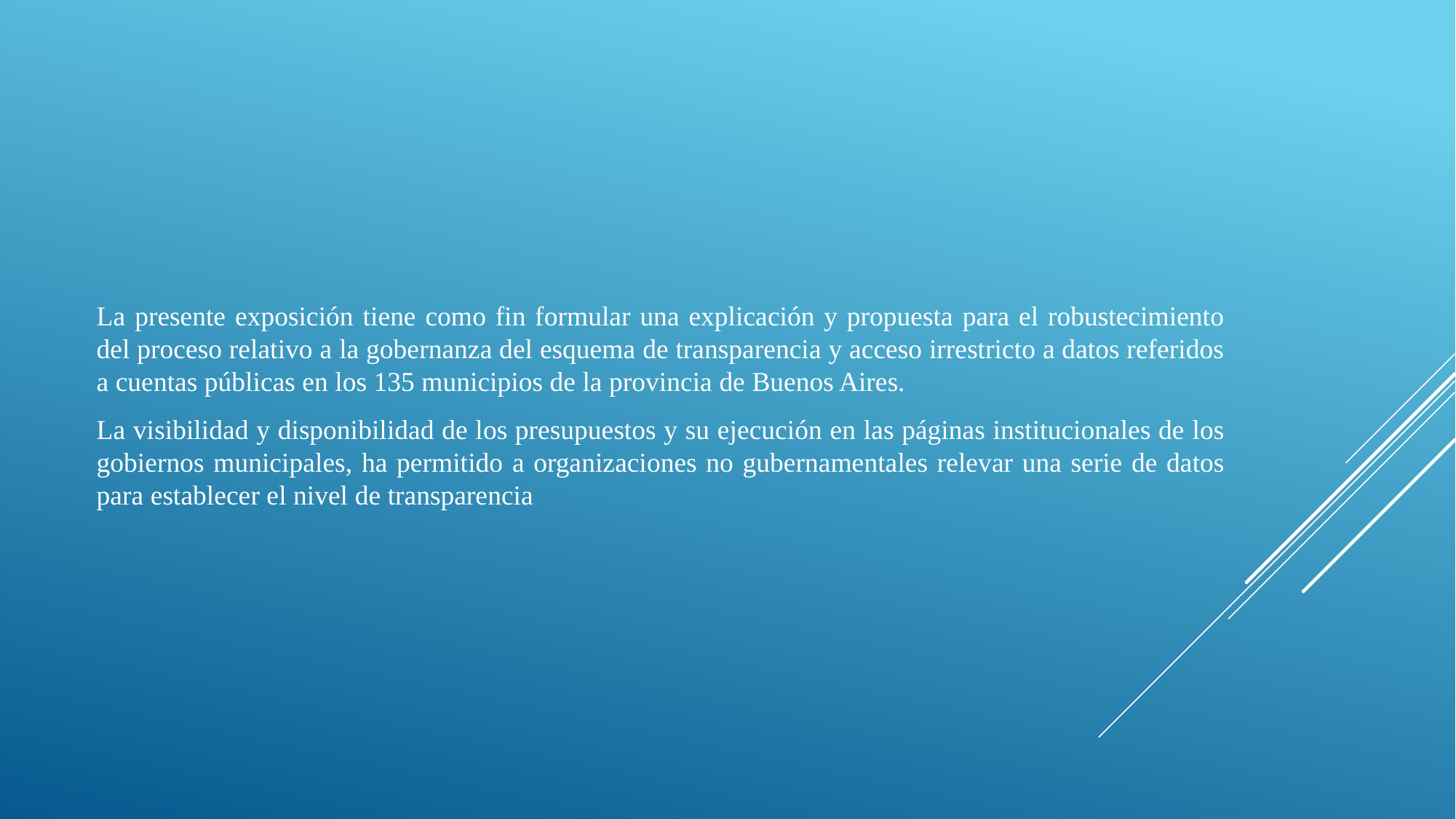

La presente exposición tiene como fin formular una explicación y propuesta para el robustecimiento del proceso relativo a la gobernanza del esquema de transparencia y acceso irrestricto a datos referidos a cuentas públicas en los 135 municipios de la provincia de Buenos Aires.
La visibilidad y disponibilidad de los presupuestos y su ejecución en las páginas institucionales de los gobiernos municipales, ha permitido a organizaciones no gubernamentales relevar una serie de datos para establecer el nivel de transparencia